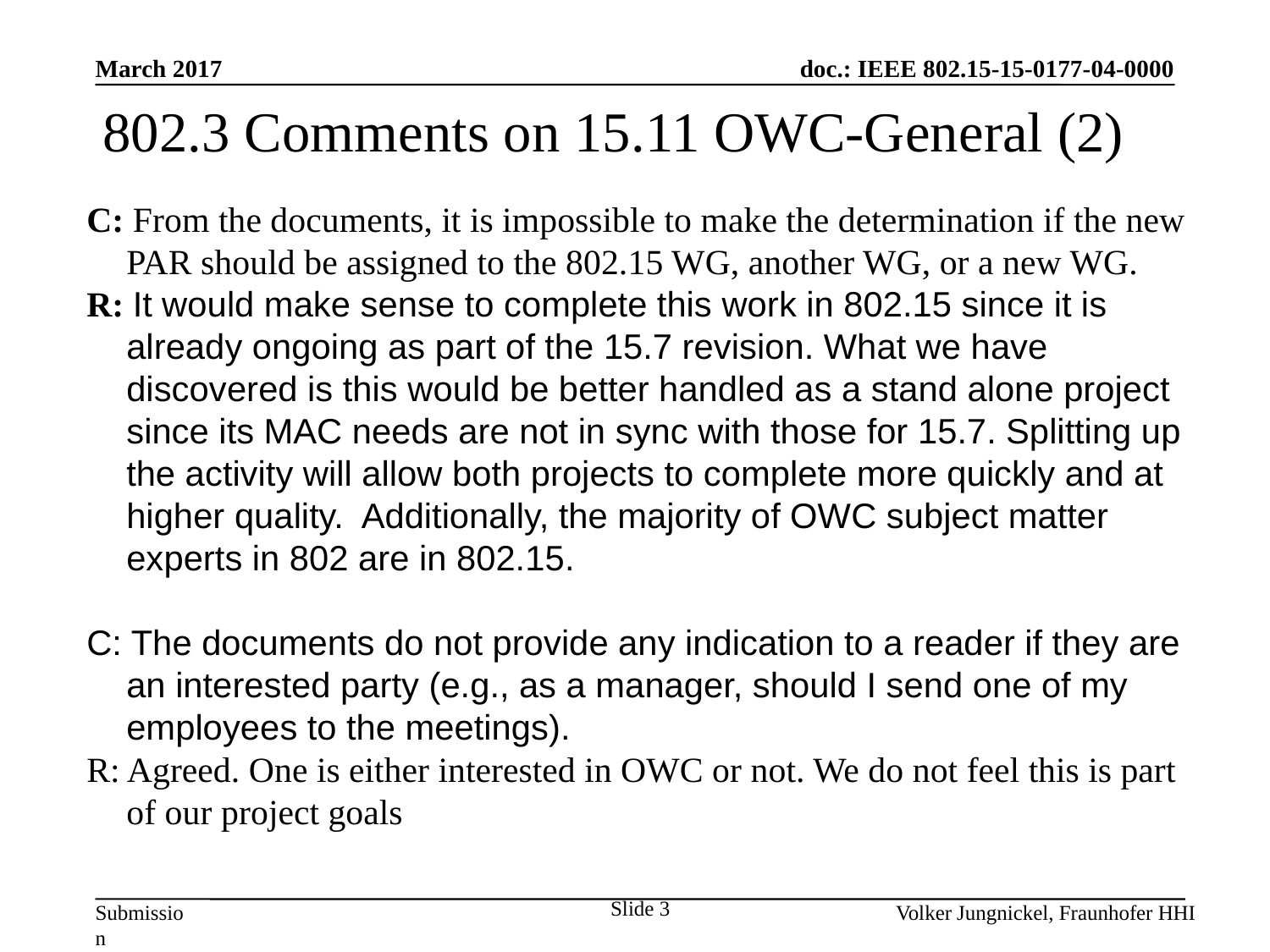

March 2017
802.3 Comments on 15.11 OWC-General (2)
C: From the documents, it is impossible to make the determination if the new PAR should be assigned to the 802.15 WG, another WG, or a new WG.
R: It would make sense to complete this work in 802.15 since it is already ongoing as part of the 15.7 revision. What we have discovered is this would be better handled as a stand alone project since its MAC needs are not in sync with those for 15.7. Splitting up the activity will allow both projects to complete more quickly and at higher quality.  Additionally, the majority of OWC subject matter experts in 802 are in 802.15.

C: The documents do not provide any indication to a reader if they are an interested party (e.g., as a manager, should I send one of my employees to the meetings).
R: Agreed. One is either interested in OWC or not. We do not feel this is part of our project goals

Slide 3
Volker Jungnickel, Fraunhofer HHI